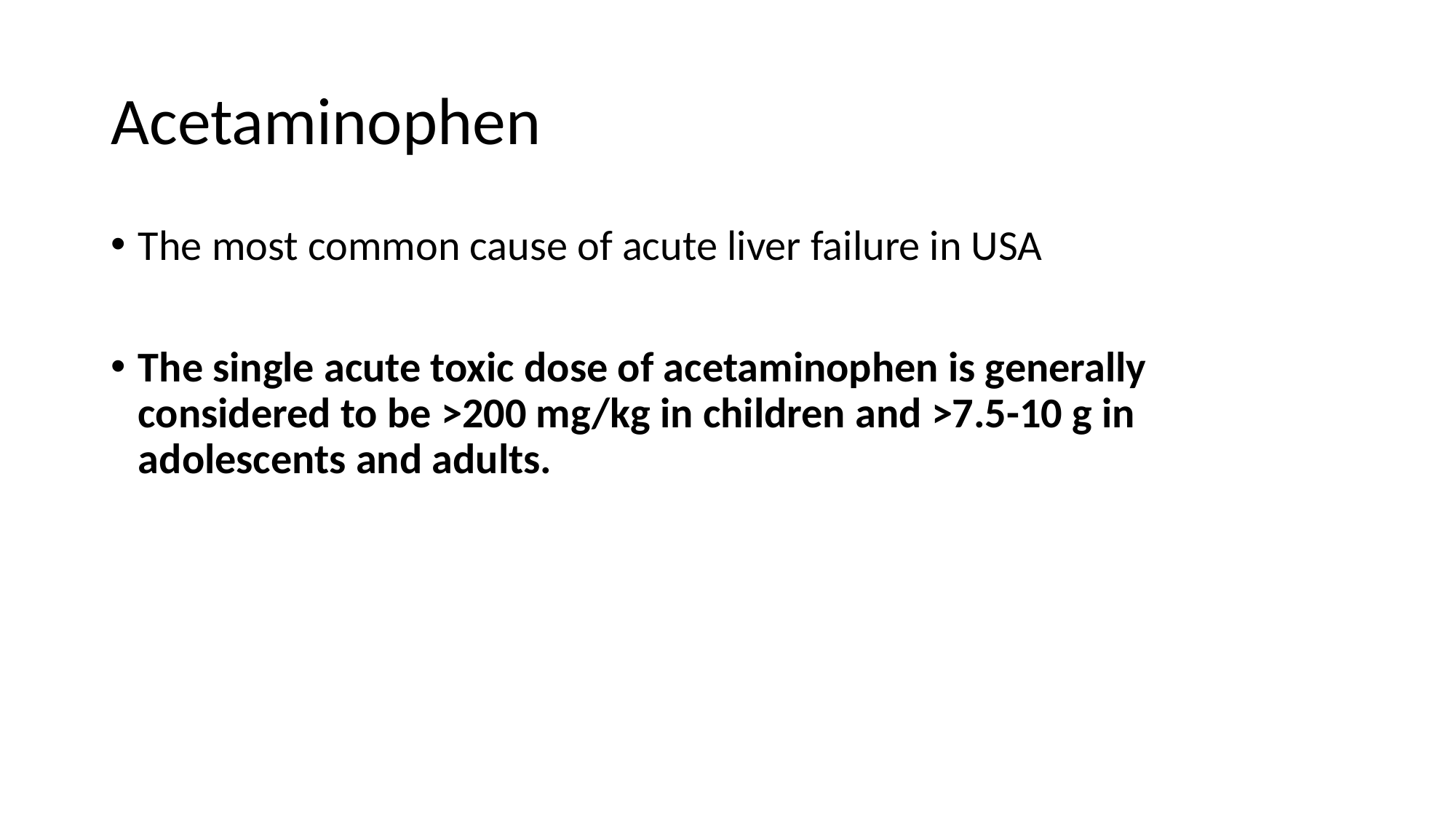

# Acetaminophen
The most common cause of acute liver failure in USA

The single acute toxic dose of acetaminophen is generally considered to be >200 mg/kg in children and >7.5-10 g in adolescents and adults.